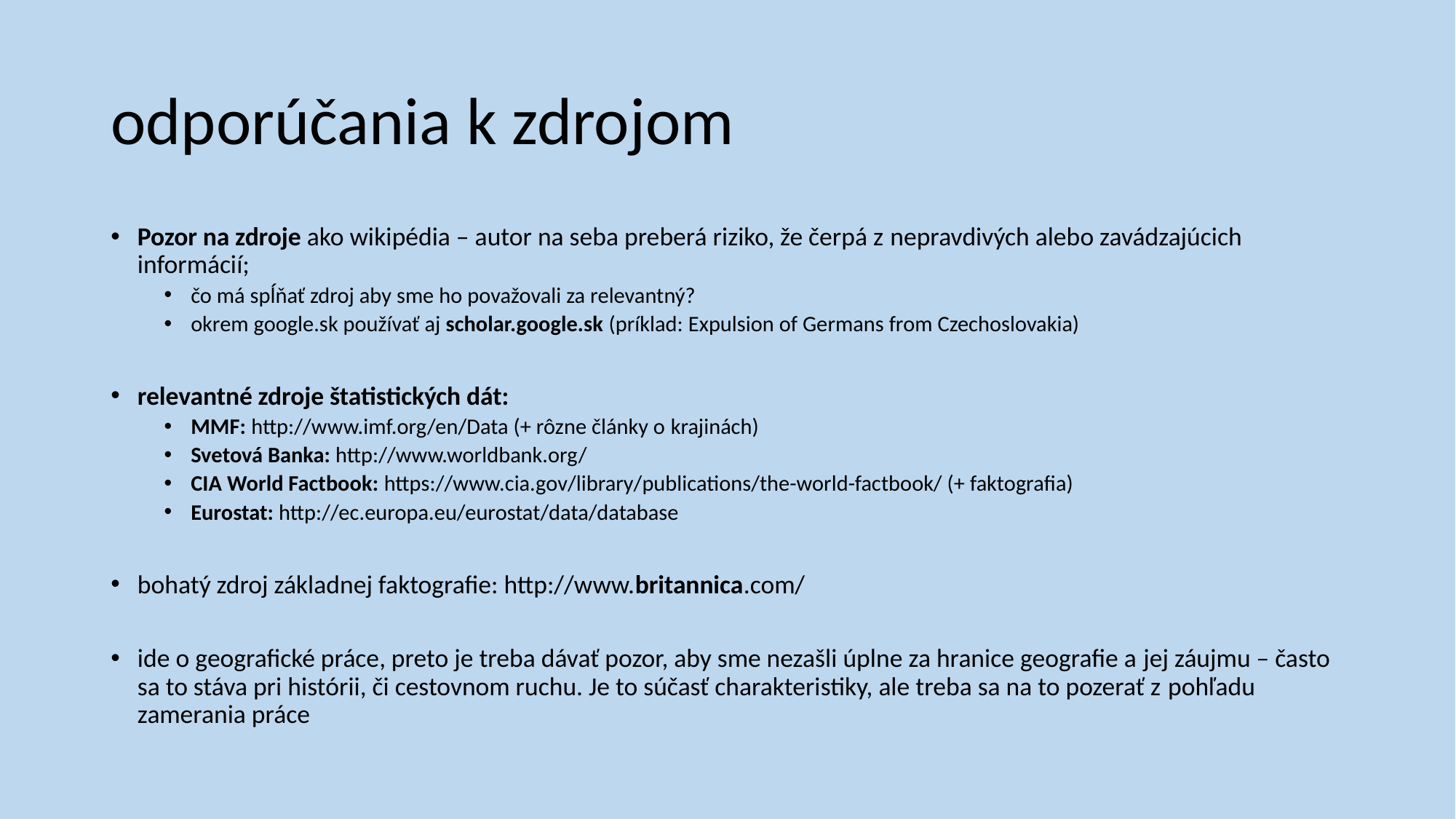

# odporúčania k zdrojom
Pozor na zdroje ako wikipédia – autor na seba preberá riziko, že čerpá z nepravdivých alebo zavádzajúcich informácií;
čo má spĺňať zdroj aby sme ho považovali za relevantný?
okrem google.sk používať aj scholar.google.sk (príklad: Expulsion of Germans from Czechoslovakia)

relevantné zdroje štatistických dát:
MMF: http://www.imf.org/en/Data (+ rôzne články o krajinách)
Svetová Banka: http://www.worldbank.org/
CIA World Factbook: https://www.cia.gov/library/publications/the-world-factbook/ (+ faktografia)
Eurostat: http://ec.europa.eu/eurostat/data/database

bohatý zdroj základnej faktografie: http://www.britannica.com/

ide o geografické práce, preto je treba dávať pozor, aby sme nezašli úplne za hranice geografie a jej záujmu – často sa to stáva pri histórii, či cestovnom ruchu. Je to súčasť charakteristiky, ale treba sa na to pozerať z pohľadu zamerania práce